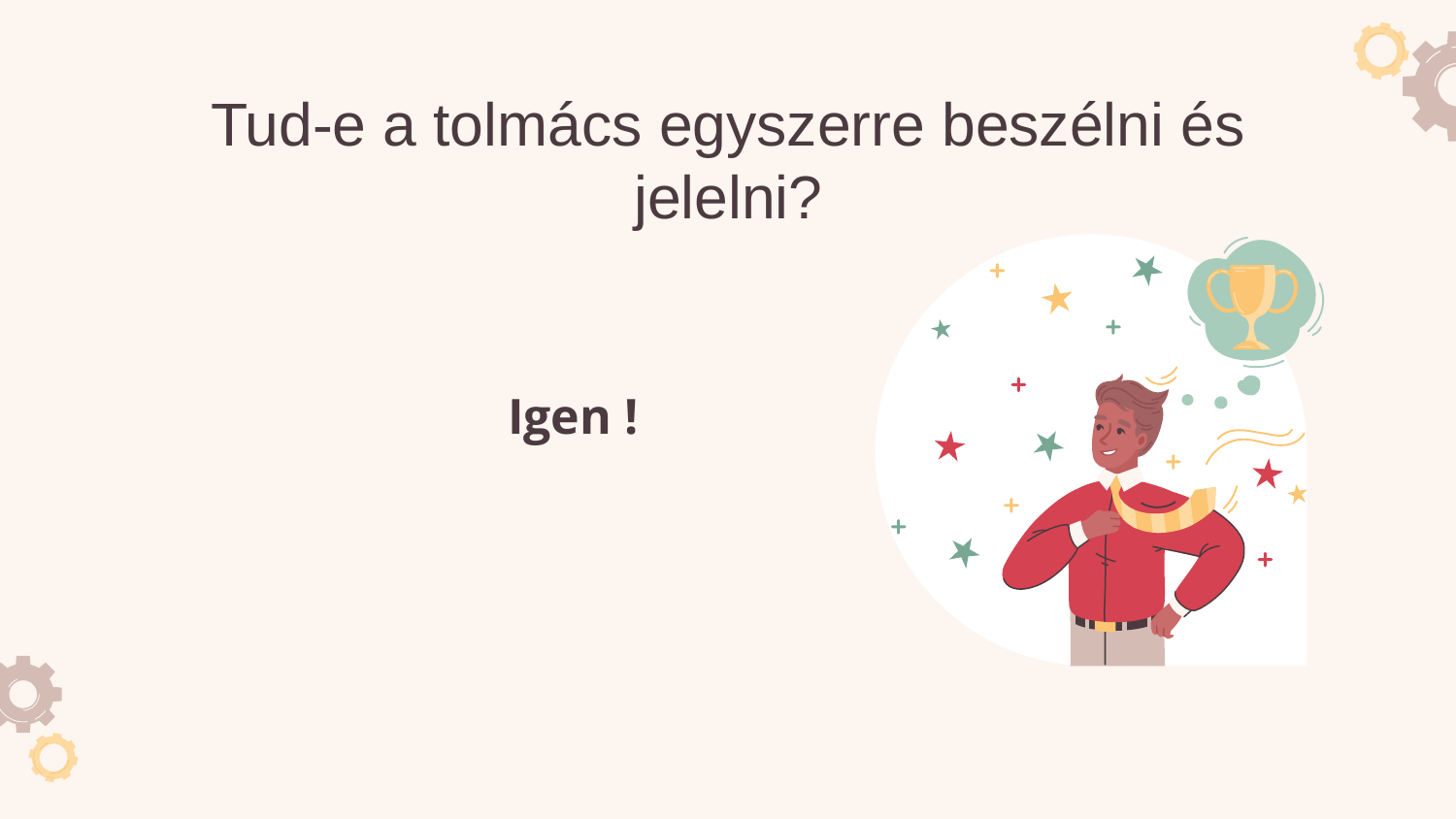

# Tud-e a tolmács egyszerre beszélni és jelelni?

Igen !